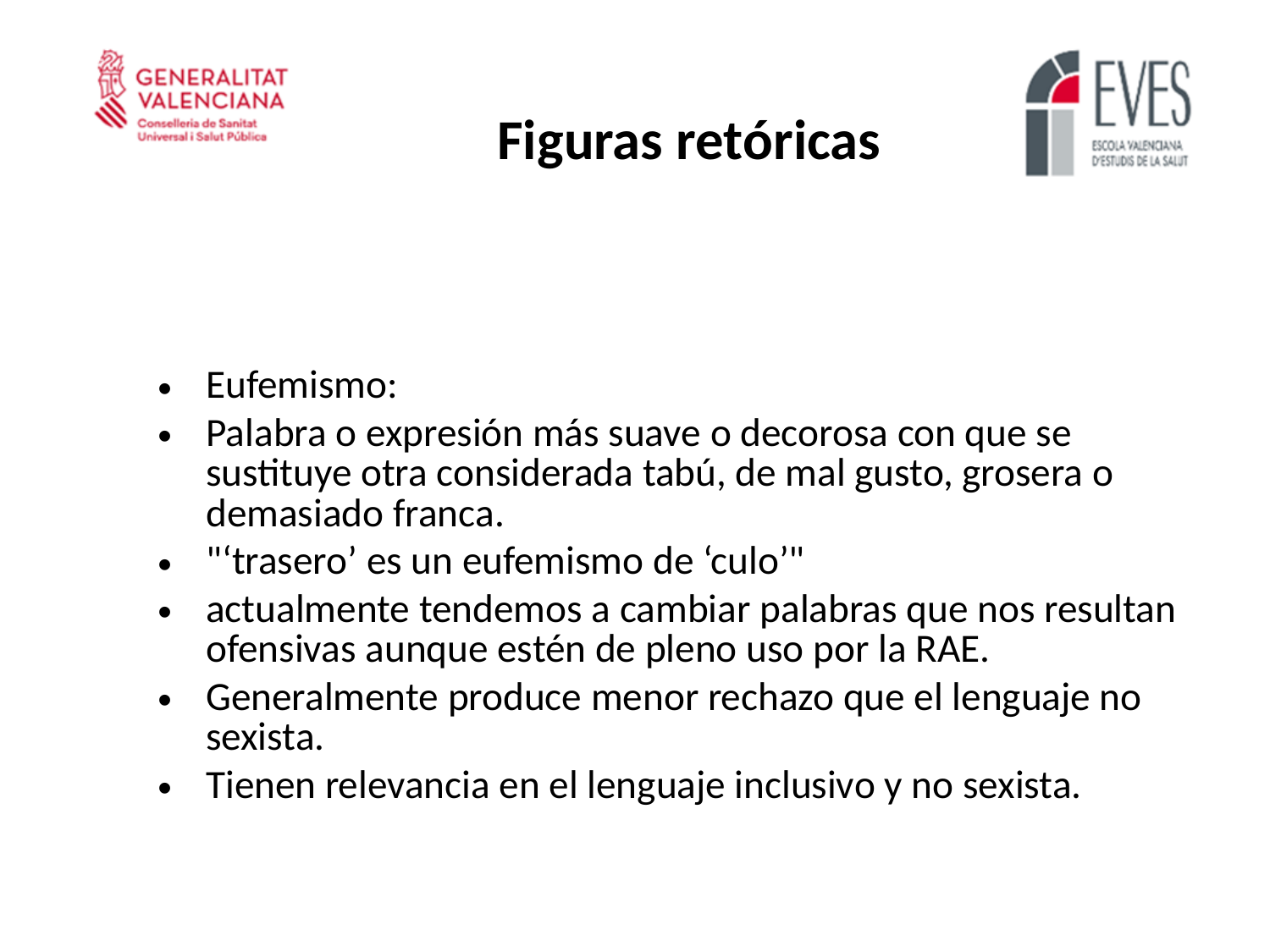

Figuras retóricas

Eufemismo:
Palabra o expresión más suave o decorosa con que se sustituye otra considerada tabú, de mal gusto, grosera o demasiado franca.
"‘trasero’ es un eufemismo de ‘culo’"
actualmente tendemos a cambiar palabras que nos resultan ofensivas aunque estén de pleno uso por la RAE.
Generalmente produce menor rechazo que el lenguaje no sexista.
Tienen relevancia en el lenguaje inclusivo y no sexista.